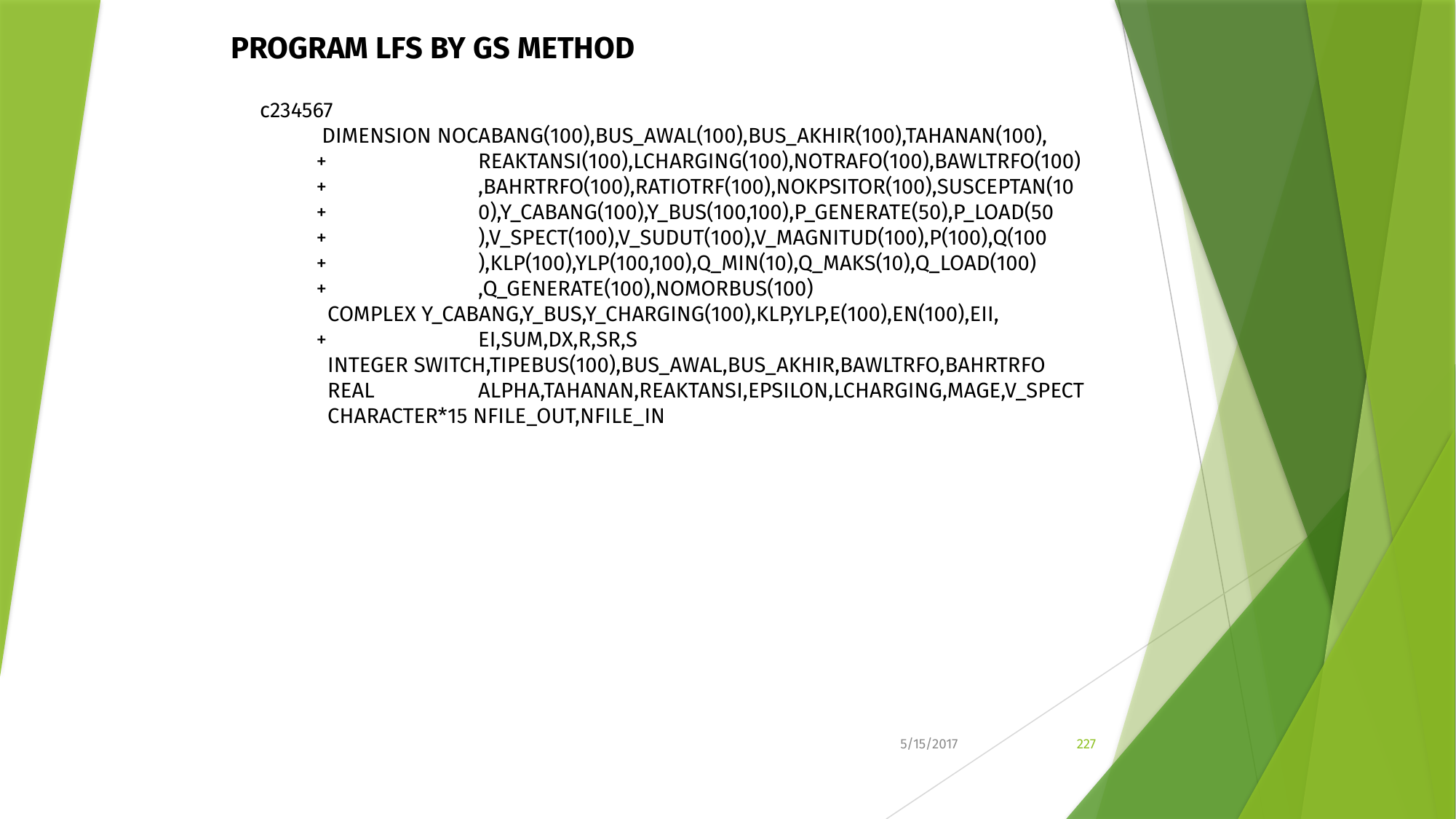

PROGRAM LFS BY GS METHOD
c234567
           DIMENSION NOCABANG(100),BUS_AWAL(100),BUS_AKHIR(100),TAHANAN(100),
          +		REAKTANSI(100),LCHARGING(100),NOTRAFO(100),BAWLTRFO(100)
          +		,BAHRTRFO(100),RATIOTRF(100),NOKPSITOR(100),SUSCEPTAN(10
          +		0),Y_CABANG(100),Y_BUS(100,100),P_GENERATE(50),P_LOAD(50
          +		),V_SPECT(100),V_SUDUT(100),V_MAGNITUD(100),P(100),Q(100
          +		),KLP(100),YLP(100,100),Q_MIN(10),Q_MAKS(10),Q_LOAD(100)
          +		,Q_GENERATE(100),NOMORBUS(100)
            COMPLEX Y_CABANG,Y_BUS,Y_CHARGING(100),KLP,YLP,E(100),EN(100),EII,
          +		EI,SUM,DX,R,SR,S
            INTEGER SWITCH,TIPEBUS(100),BUS_AWAL,BUS_AKHIR,BAWLTRFO,BAHRTRFO
            REAL	ALPHA,TAHANAN,REAKTANSI,EPSILON,LCHARGING,MAGE,V_SPECT
            CHARACTER*15 NFILE_OUT,NFILE_IN
5/15/2017
227